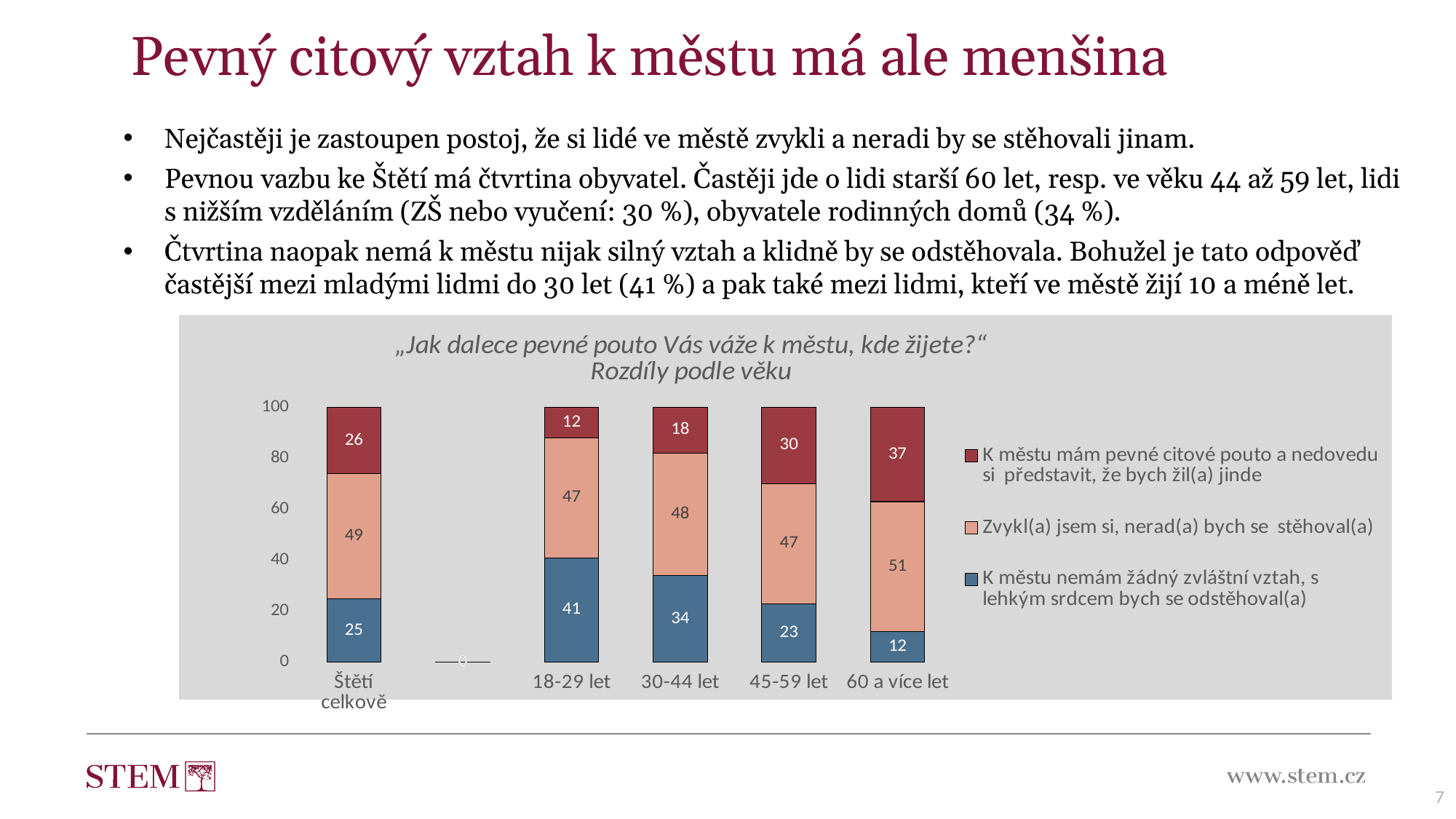

# Pevný citový vztah k městu má ale menšina
Nejčastěji je zastoupen postoj, že si lidé ve městě zvykli a neradi by se stěhovali jinam.
Pevnou vazbu ke Štětí má čtvrtina obyvatel. Častěji jde o lidi starší 60 let, resp. ve věku 44 až 59 let, lidi s nižším vzděláním (ZŠ nebo vyučení: 30 %), obyvatele rodinných domů (34 %).
Čtvrtina naopak nemá k městu nijak silný vztah a klidně by se odstěhovala. Bohužel je tato odpověď častější mezi mladými lidmi do 30 let (41 %) a pak také mezi lidmi, kteří ve městě žijí 10 a méně let.

### Chart: „Jak dalece pevné pouto Vás váže k městu, kde žijete?“
Rozdíly podle věku

| Category | K městu nemám žádný zvláštní vztah, s lehkým srdcem bych se odstěhoval(a) | Zvykl(a) jsem si, nerad(a) bych se  stěhoval(a) | K městu mám pevné citové pouto a nedovedu si  představit, že bych žil(a) jinde |
|---|---|---|---|
| Štětí celkově | 25.0 | 49.0 | 26.0 |
|  | None | None | None |
| 18-29 let | 41.0 | 47.0 | 12.0 |
| 30-44 let | 34.0 | 48.0 | 18.0 |
| 45-59 let | 23.0 | 47.0 | 30.0 |
| 60 a více let | 12.0 | 51.0 | 37.0 |
7